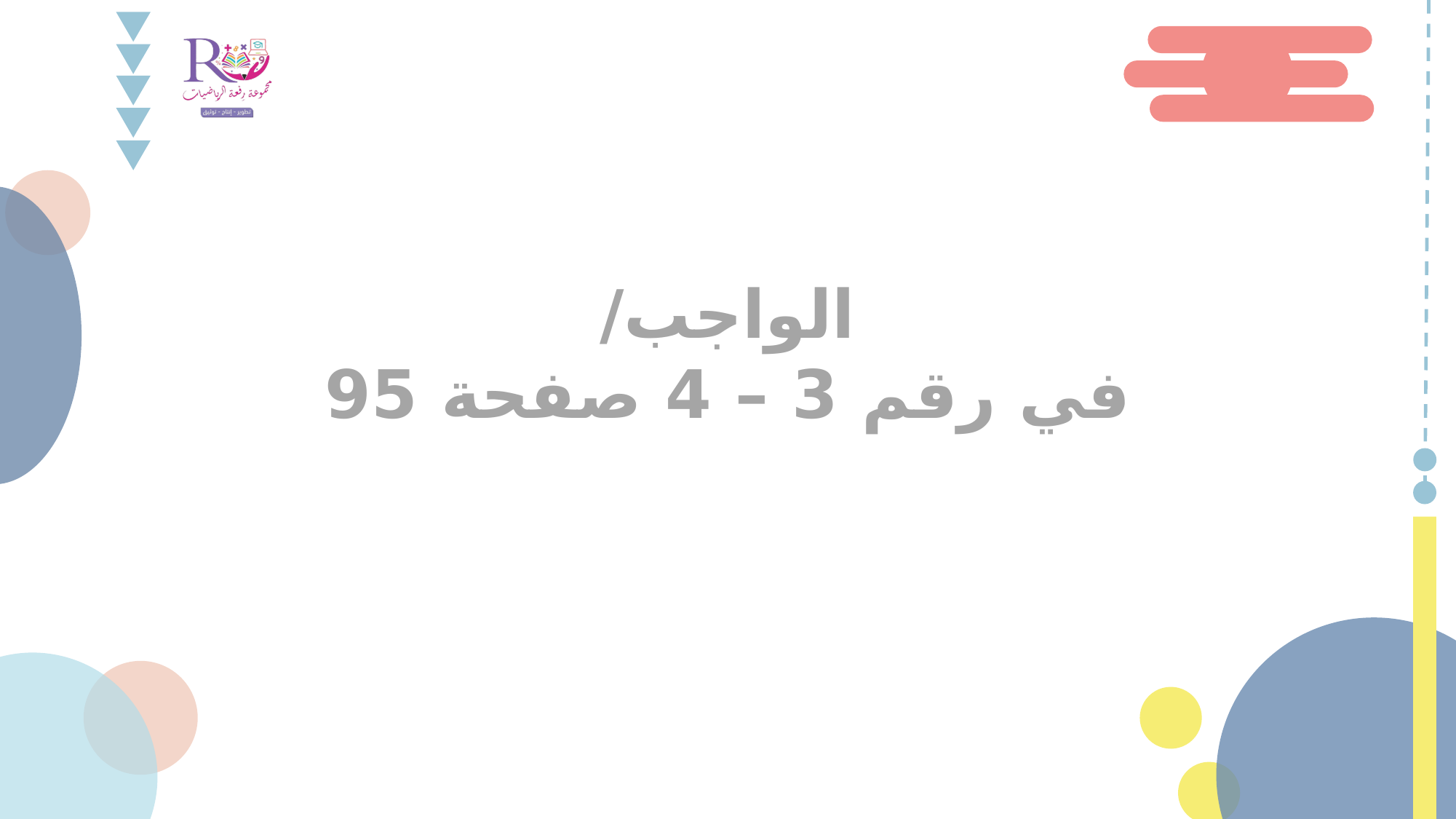

الواجب/
 في رقم 3 – 4 صفحة 95